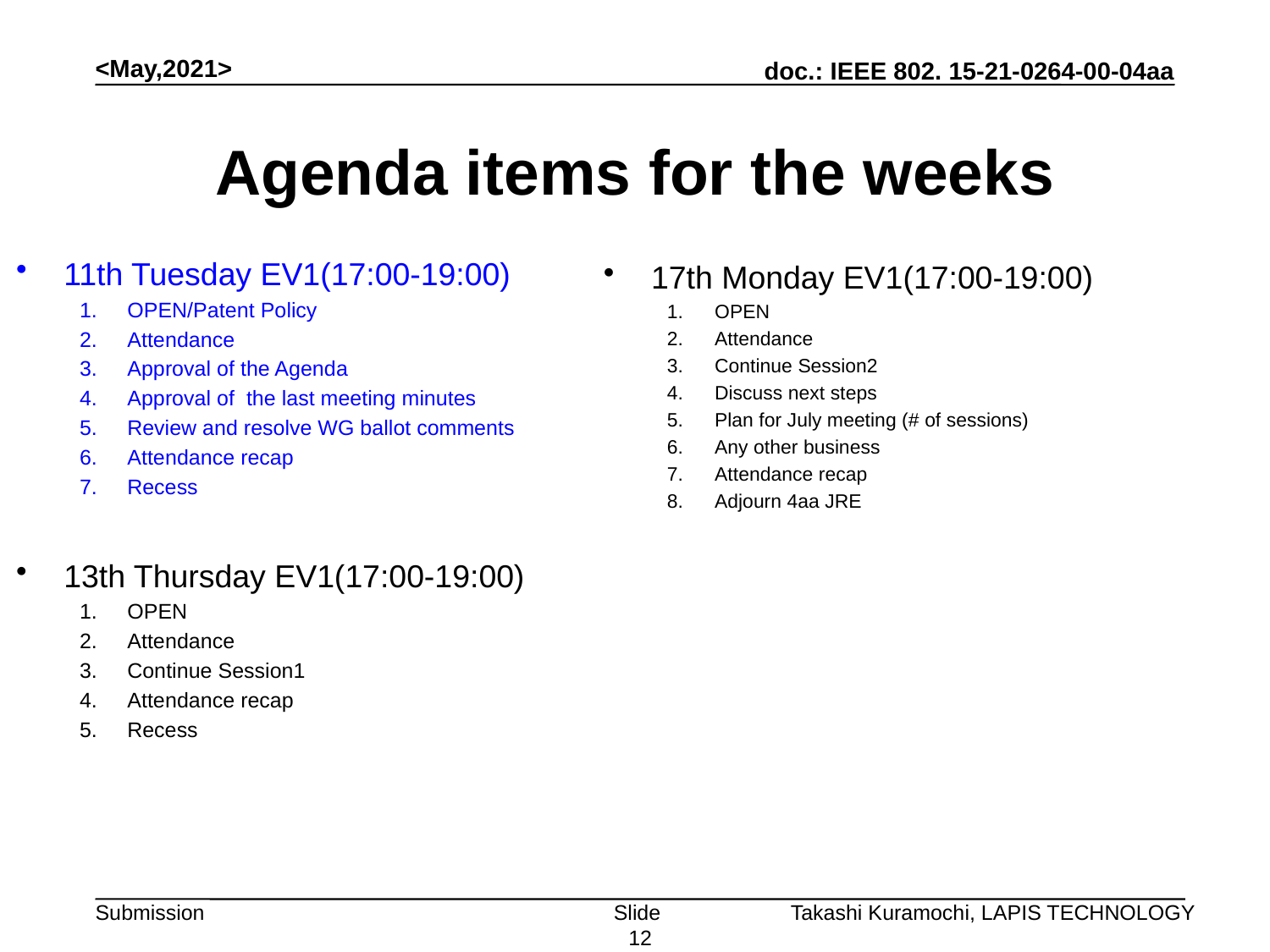

<May,2021>
# Agenda items for the weeks

17th Monday EV1(17:00-19:00)
OPEN
Attendance
Continue Session2
Discuss next steps
Plan for July meeting (# of sessions)
Any other business
Attendance recap
Adjourn 4aa JRE
11th Tuesday EV1(17:00-19:00)
OPEN/Patent Policy
Attendance
Approval of the Agenda
Approval of  the last meeting minutes
Review and resolve WG ballot comments
Attendance recap
Recess

13th Thursday EV1(17:00-19:00)
OPEN
Attendance
Continue Session1
Attendance recap
Recess
Agree any changes to the Agenda
Moved: Clint Powell(Facebook)
Second: Harry Bims(BIMS Laboratories)
There is no discussion or objections.
Agenda is approved  unanimous consent.

Slide 12
Takashi Kuramochi, LAPIS TECHNOLOGY